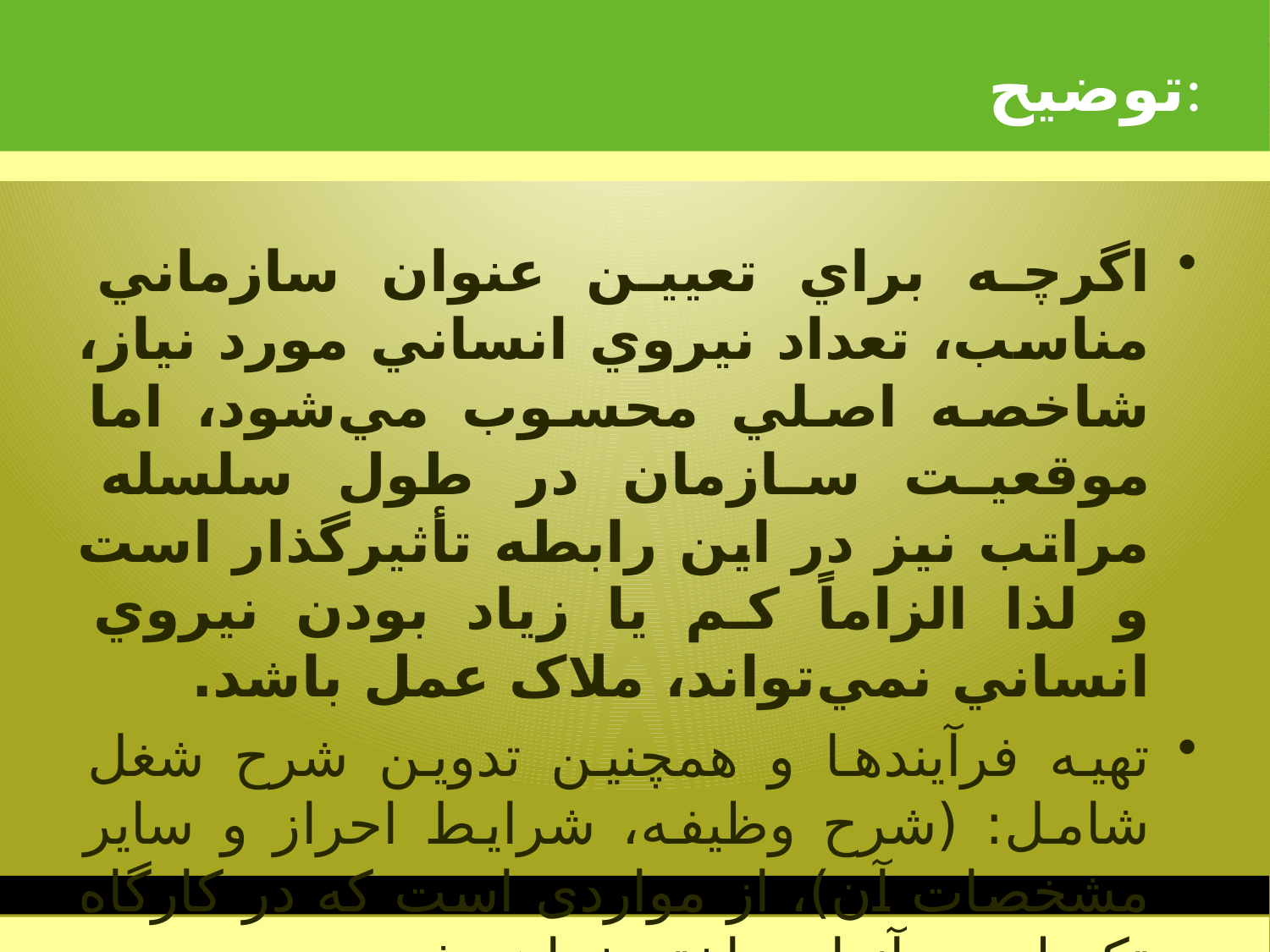

# توضيح:
اگرچه براي تعيين عنوان سازماني مناسب، تعداد نيروي انساني مورد نياز، شاخصه اصلي محسوب مي‌شود، اما موقعيت سازمان در طول سلسله مراتب نيز در اين رابطه تأثيرگذار است و لذا الزاماً کم یا زیاد بودن نيروي انساني نمي‌تواند، ملاک عمل باشد.
تهیه فرآیندها و همچنین تدوین شرح شغل شامل: (شرح وظیفه، شرایط احراز و سایر مشخصات آن)، از مواردی است که در کارگاه تکمیلی به آنها پرداخته خواهد شد.